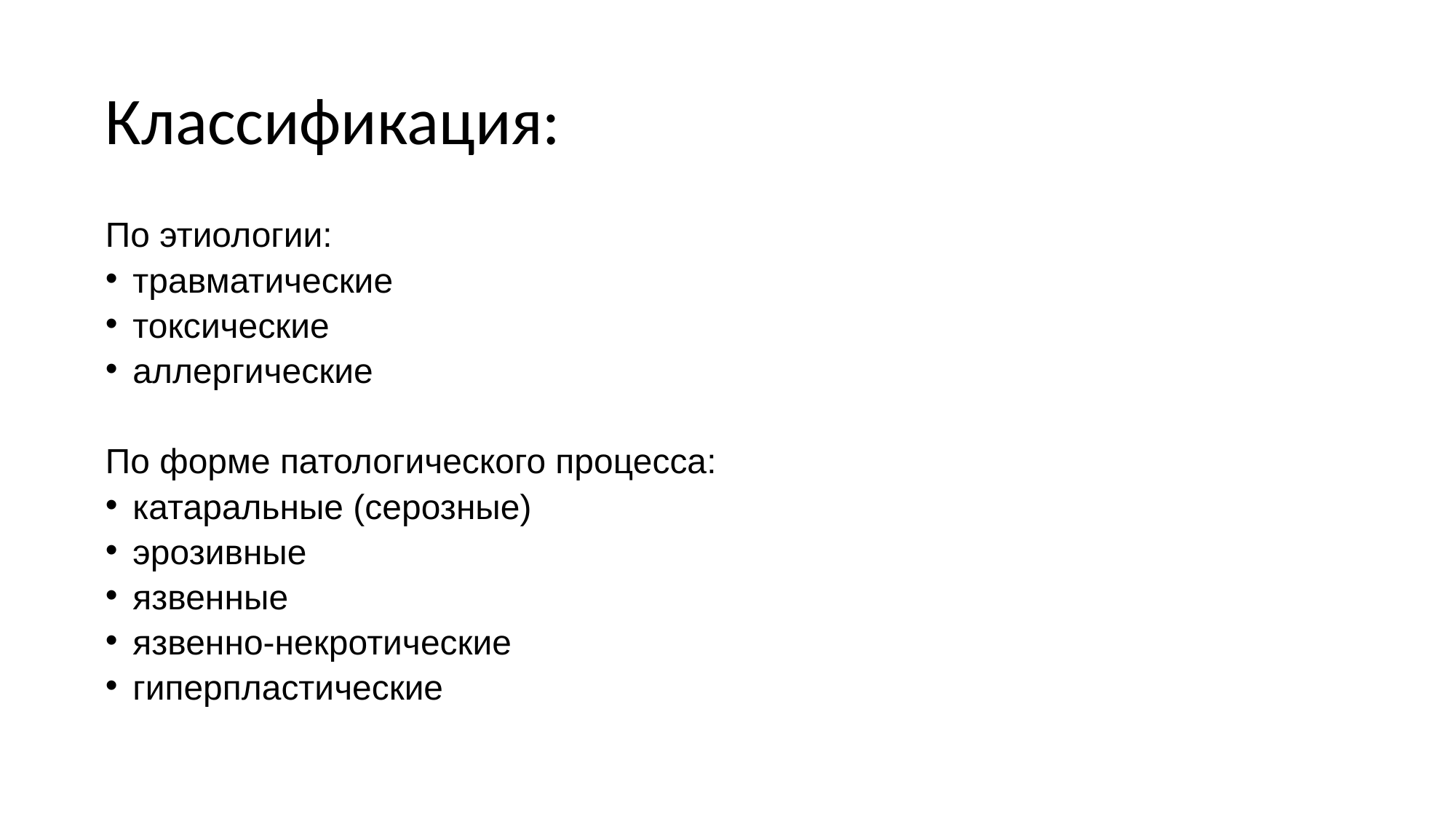

# Классификация:
По этиологии:
травматические
токсические
аллергические

По форме патологического процесса:
катаральные (серозные)
эрозивные
язвенные
язвенно-некротические
гиперпластические